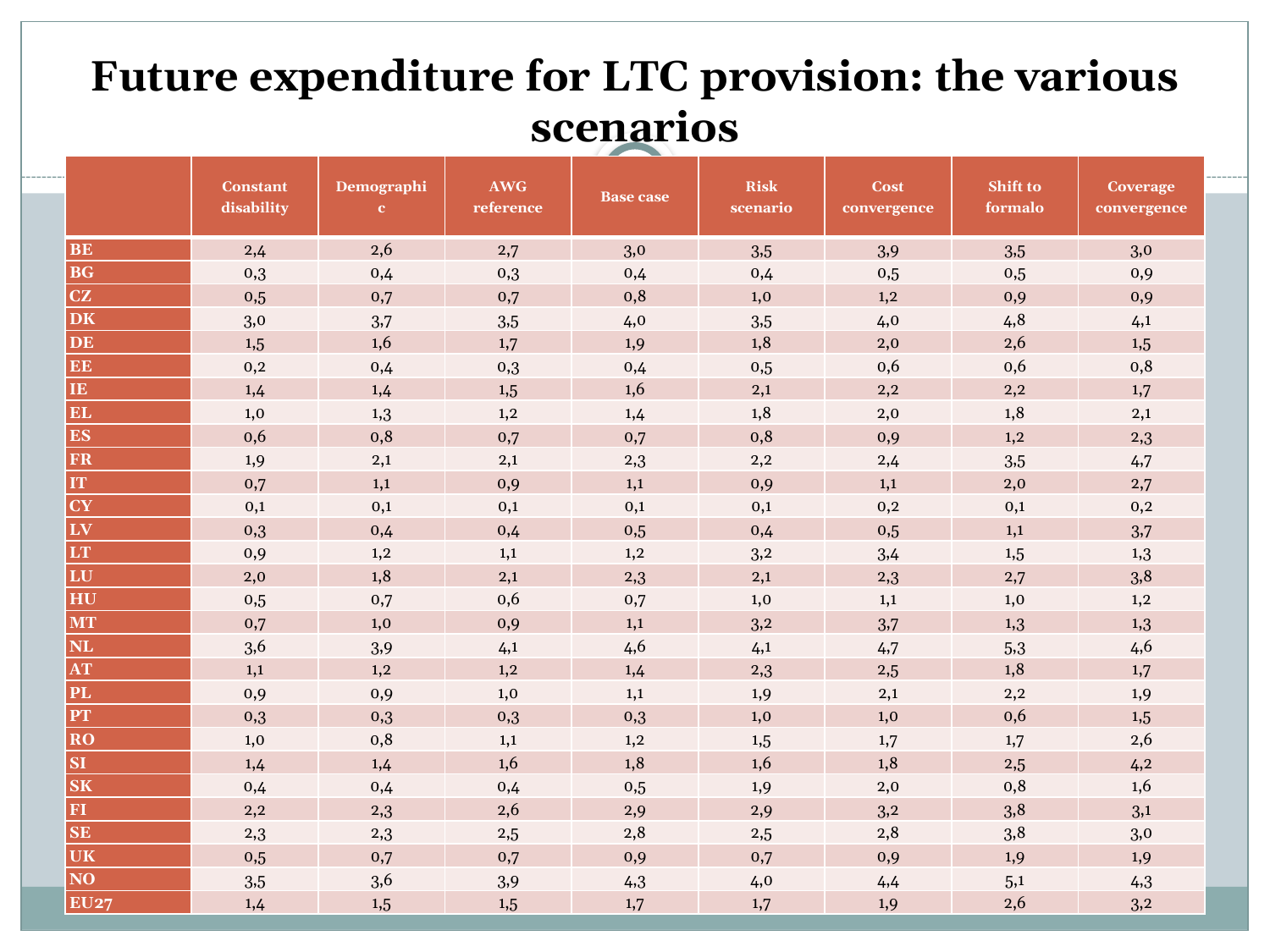

# Future expenditure for LTC provision: the various scenarios
|  | Constant disability | Demographic | AWG reference | Base case | Risk scenario | Cost convergence | Shift to formalo | Coverage convergence |
| --- | --- | --- | --- | --- | --- | --- | --- | --- |
| BE | 2,4 | 2,6 | 2,7 | 3,0 | 3,5 | 3,9 | 3,5 | 3,0 |
| BG | 0,3 | 0,4 | 0,3 | 0,4 | 0,4 | 0,5 | 0,5 | 0,9 |
| CZ | 0,5 | 0,7 | 0,7 | 0,8 | 1,0 | 1,2 | 0,9 | 0,9 |
| DK | 3,0 | 3,7 | 3,5 | 4,0 | 3,5 | 4,0 | 4,8 | 4,1 |
| DE | 1,5 | 1,6 | 1,7 | 1,9 | 1,8 | 2,0 | 2,6 | 1,5 |
| EE | 0,2 | 0,4 | 0,3 | 0,4 | 0,5 | 0,6 | 0,6 | 0,8 |
| IE | 1,4 | 1,4 | 1,5 | 1,6 | 2,1 | 2,2 | 2,2 | 1,7 |
| EL | 1,0 | 1,3 | 1,2 | 1,4 | 1,8 | 2,0 | 1,8 | 2,1 |
| ES | 0,6 | 0,8 | 0,7 | 0,7 | 0,8 | 0,9 | 1,2 | 2,3 |
| FR | 1,9 | 2,1 | 2,1 | 2,3 | 2,2 | 2,4 | 3,5 | 4,7 |
| IT | 0,7 | 1,1 | 0,9 | 1,1 | 0,9 | 1,1 | 2,0 | 2,7 |
| CY | 0,1 | 0,1 | 0,1 | 0,1 | 0,1 | 0,2 | 0,1 | 0,2 |
| LV | 0,3 | 0,4 | 0,4 | 0,5 | 0,4 | 0,5 | 1,1 | 3,7 |
| LT | 0,9 | 1,2 | 1,1 | 1,2 | 3,2 | 3,4 | 1,5 | 1,3 |
| LU | 2,0 | 1,8 | 2,1 | 2,3 | 2,1 | 2,3 | 2,7 | 3,8 |
| HU | 0,5 | 0,7 | 0,6 | 0,7 | 1,0 | 1,1 | 1,0 | 1,2 |
| MT | 0,7 | 1,0 | 0,9 | 1,1 | 3,2 | 3,7 | 1,3 | 1,3 |
| NL | 3,6 | 3,9 | 4,1 | 4,6 | 4,1 | 4,7 | 5,3 | 4,6 |
| AT | 1,1 | 1,2 | 1,2 | 1,4 | 2,3 | 2,5 | 1,8 | 1,7 |
| PL | 0,9 | 0,9 | 1,0 | 1,1 | 1,9 | 2,1 | 2,2 | 1,9 |
| PT | 0,3 | 0,3 | 0,3 | 0,3 | 1,0 | 1,0 | 0,6 | 1,5 |
| RO | 1,0 | 0,8 | 1,1 | 1,2 | 1,5 | 1,7 | 1,7 | 2,6 |
| SI | 1,4 | 1,4 | 1,6 | 1,8 | 1,6 | 1,8 | 2,5 | 4,2 |
| SK | 0,4 | 0,4 | 0,4 | 0,5 | 1,9 | 2,0 | 0,8 | 1,6 |
| FI | 2,2 | 2,3 | 2,6 | 2,9 | 2,9 | 3,2 | 3,8 | 3,1 |
| SE | 2,3 | 2,3 | 2,5 | 2,8 | 2,5 | 2,8 | 3,8 | 3,0 |
| UK | 0,5 | 0,7 | 0,7 | 0,9 | 0,7 | 0,9 | 1,9 | 1,9 |
| NO | 3,5 | 3,6 | 3,9 | 4,3 | 4,0 | 4,4 | 5,1 | 4,3 |
| EU27 | 1,4 | 1,5 | 1,5 | 1,7 | 1,7 | 1,9 | 2,6 | 3,2 |